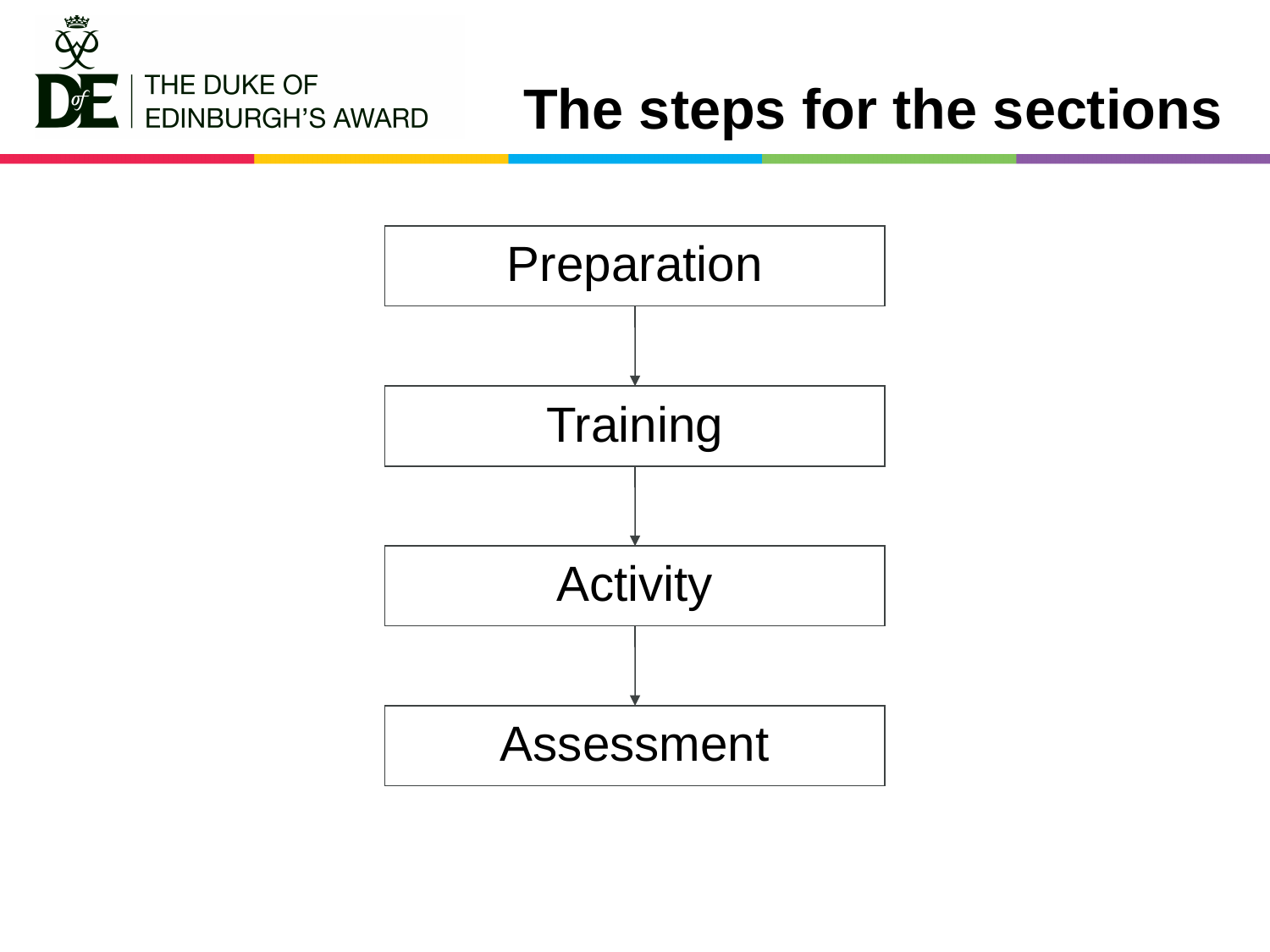

# The steps for the sections
Preparation

Training

Activity

Assessment